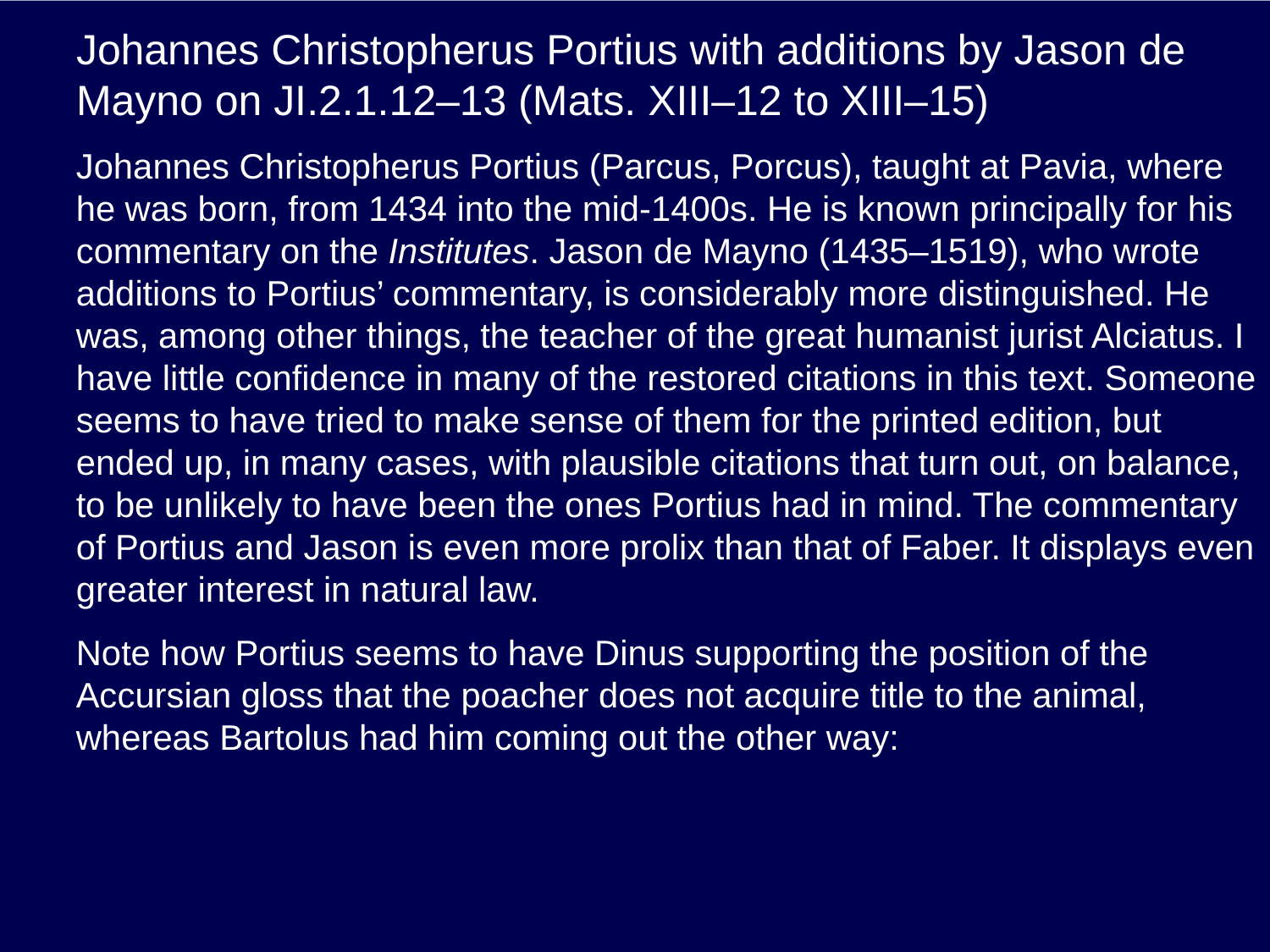

# Johannes Christopherus Portius with additions by Jason de Mayno on JI.2.1.12–13 (Mats. XIII–12 to XIII–15)
Johannes Christopherus Portius (Parcus, Porcus), taught at Pavia, where he was born, from 1434 into the mid-1400s. He is known principally for his commentary on the Institutes. Jason de Mayno (1435–1519), who wrote additions to Portius’ commentary, is considerably more distinguished. He was, among other things, the teacher of the great humanist jurist Alciatus. I have little confidence in many of the restored citations in this text. Someone seems to have tried to make sense of them for the printed edition, but ended up, in many cases, with plausible citations that turn out, on balance, to be unlikely to have been the ones Portius had in mind. The commentary of Portius and Jason is even more prolix than that of Faber. It displays even greater interest in natural law.

Note how Portius seems to have Dinus supporting the position of the Accursian gloss that the poacher does not acquire title to the animal, whereas Bartolus had him coming out the other way: